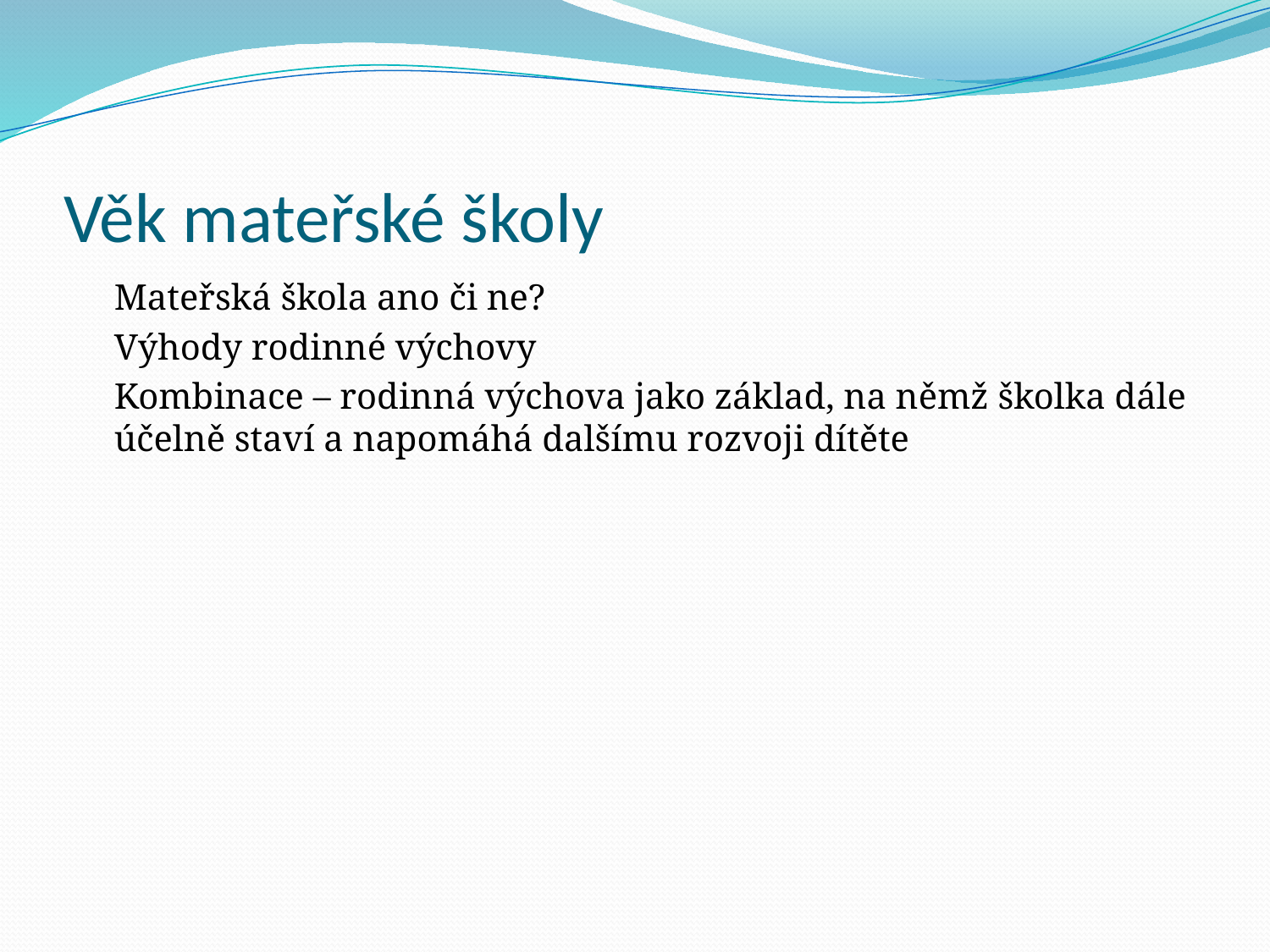

# Věk mateřské školy
	Mateřská škola ano či ne?
	Výhody rodinné výchovy
	Kombinace – rodinná výchova jako základ, na němž školka dále účelně staví a napomáhá dalšímu rozvoji dítěte